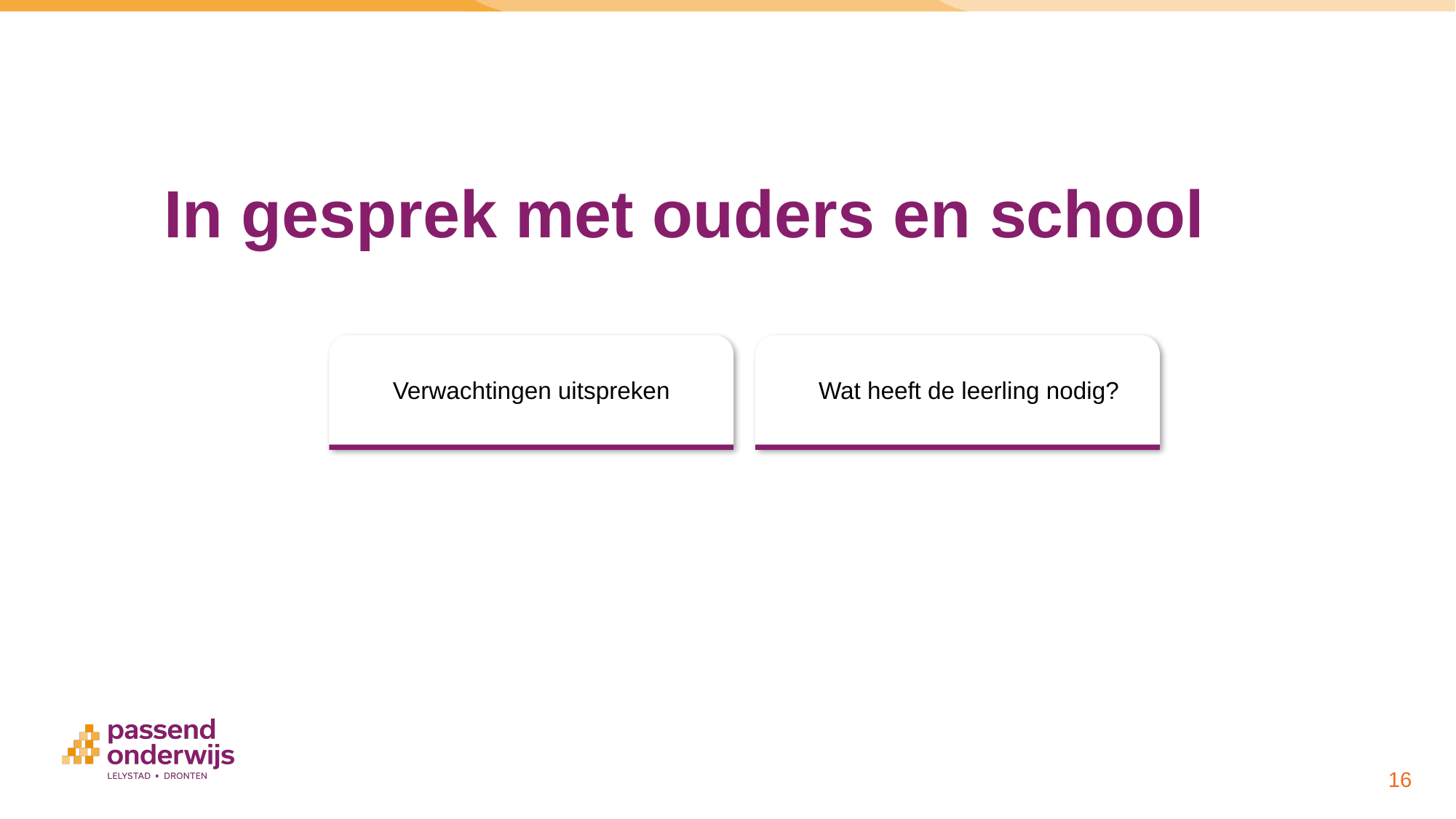

In gesprek met ouders en school

Verwachtingen uitspreken
Wat heeft de leerling nodig?